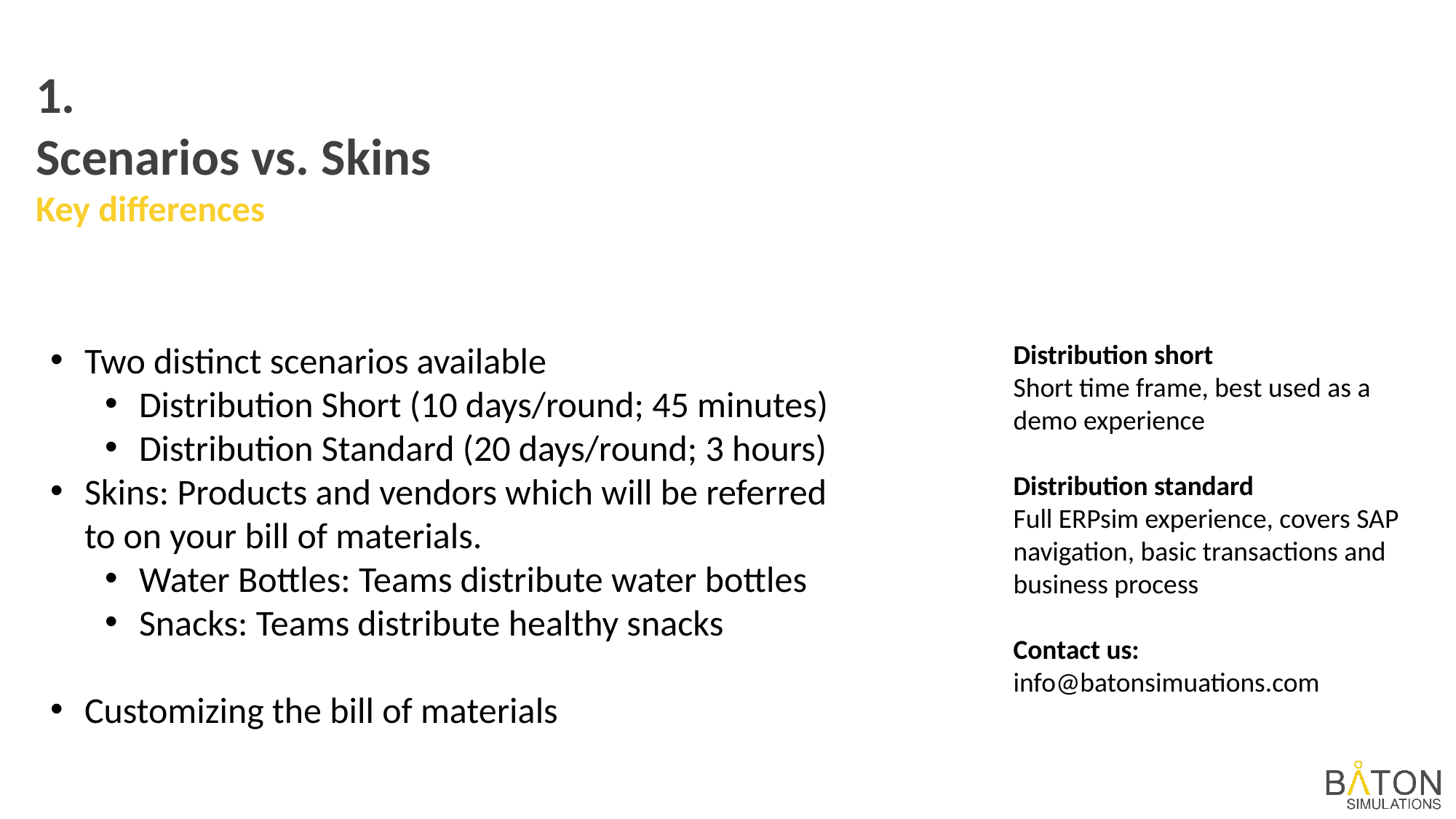

1.
Scenarios vs. Skins
Key differences

Two distinct scenarios available
Distribution Short (10 days/round; 45 minutes)
Distribution Standard (20 days/round; 3 hours)
Skins: Products and vendors which will be referred to on your bill of materials.
Water Bottles: Teams distribute water bottles
Snacks: Teams distribute healthy snacks

Customizing the bill of materials
Distribution short
Short time frame, best used as a demo experience

Distribution standard
Full ERPsim experience, covers SAP navigation, basic transactions and business process

Contact us:
info@batonsimuations.com